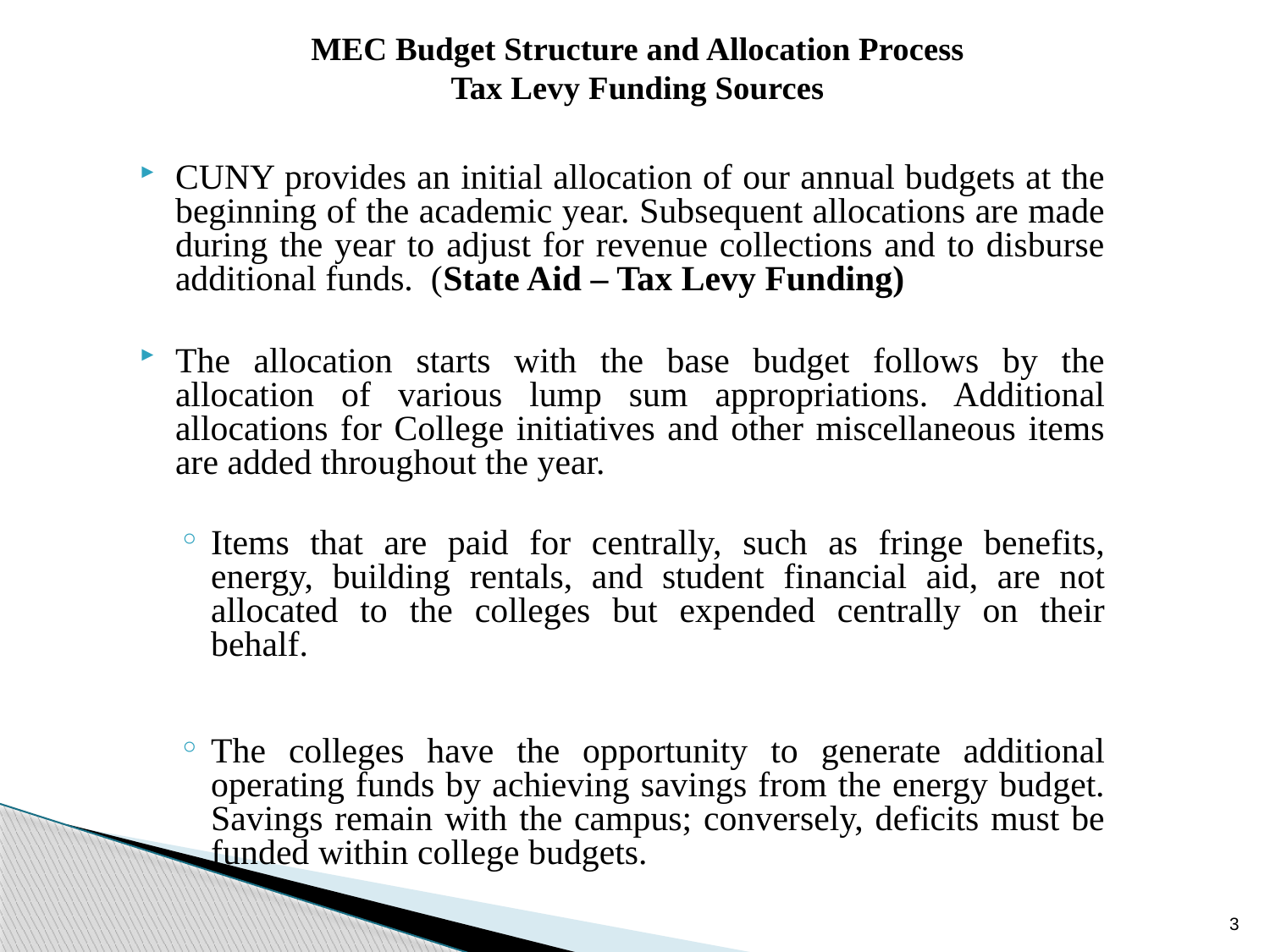

# MEC Budget Structure and Allocation Process Tax Levy Funding Sources
CUNY provides an initial allocation of our annual budgets at the beginning of the academic year. Subsequent allocations are made during the year to adjust for revenue collections and to disburse additional funds.  (State Aid – Tax Levy Funding)

The allocation starts with the base budget follows by the allocation of various lump sum appropriations. Additional allocations for College initiatives and other miscellaneous items are added throughout the year.

Items that are paid for centrally, such as fringe benefits, energy, building rentals, and student financial aid, are not allocated to the colleges but expended centrally on their behalf.

The colleges have the opportunity to generate additional operating funds by achieving savings from the energy budget. Savings remain with the campus; conversely, deficits must be funded within college budgets.

3